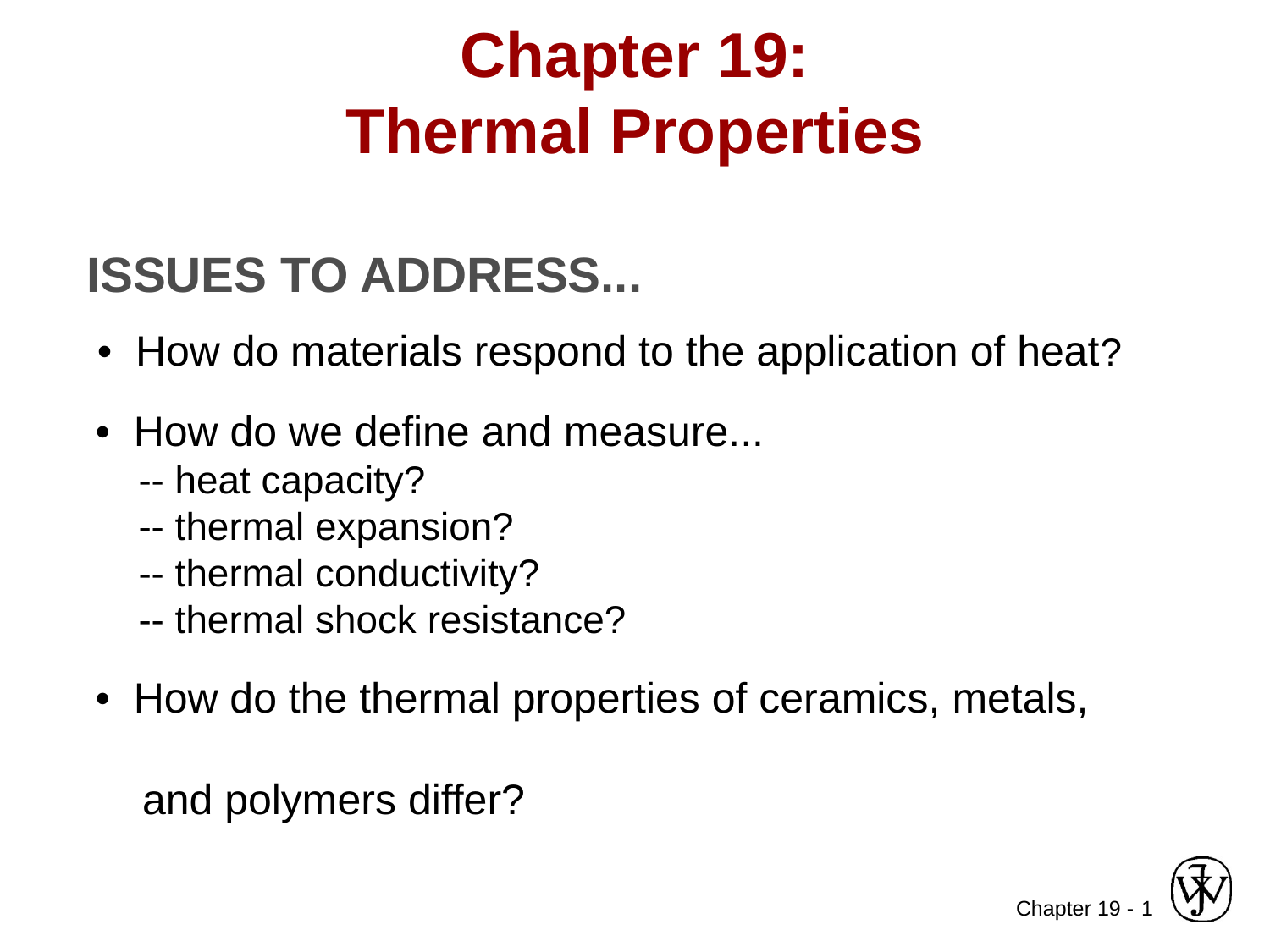

Chapter 19:
Thermal Properties
ISSUES TO ADDRESS...
•  How do materials respond to the application of heat?
•  How do we define and measure...
    -- heat capacity?
    -- thermal expansion?
    -- thermal conductivity?
    -- thermal shock resistance?
•  How do the thermal properties of ceramics, metals,
    and polymers differ?
1